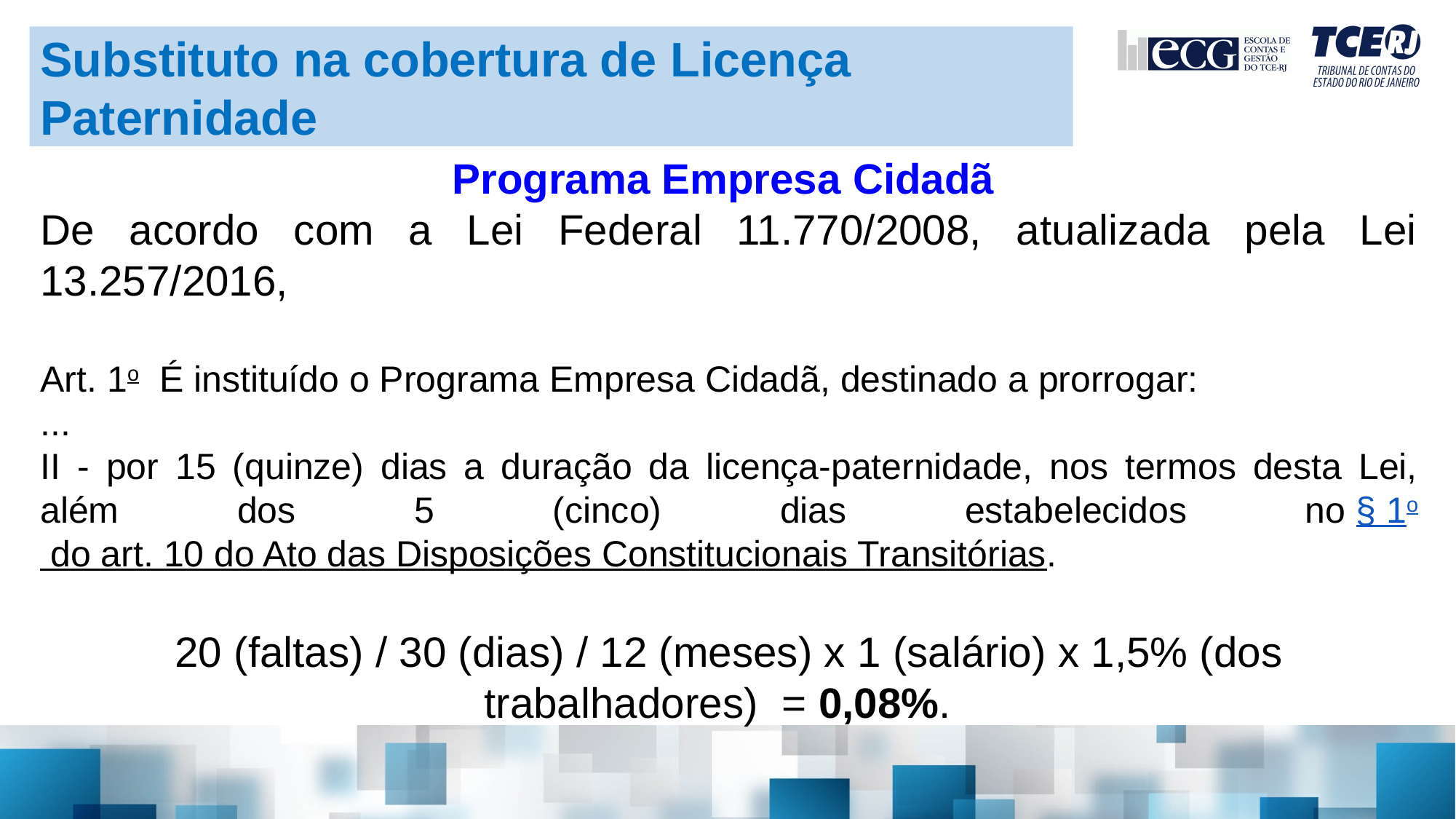

Substituto na cobertura de Licença Paternidade
Programa Empresa Cidadã
De acordo com a Lei Federal 11.770/2008, atualizada pela Lei 13.257/2016,

Art. 1o  É instituído o Programa Empresa Cidadã, destinado a prorrogar:
...
II - por 15 (quinze) dias a duração da licença-paternidade, nos termos desta Lei, além dos 5 (cinco) dias estabelecidos no § 1o do art. 10 do Ato das Disposições Constitucionais Transitórias.

20 (faltas) / 30 (dias) / 12 (meses) x 1 (salário) x 1,5% (dos trabalhadores)  = 0,08%.